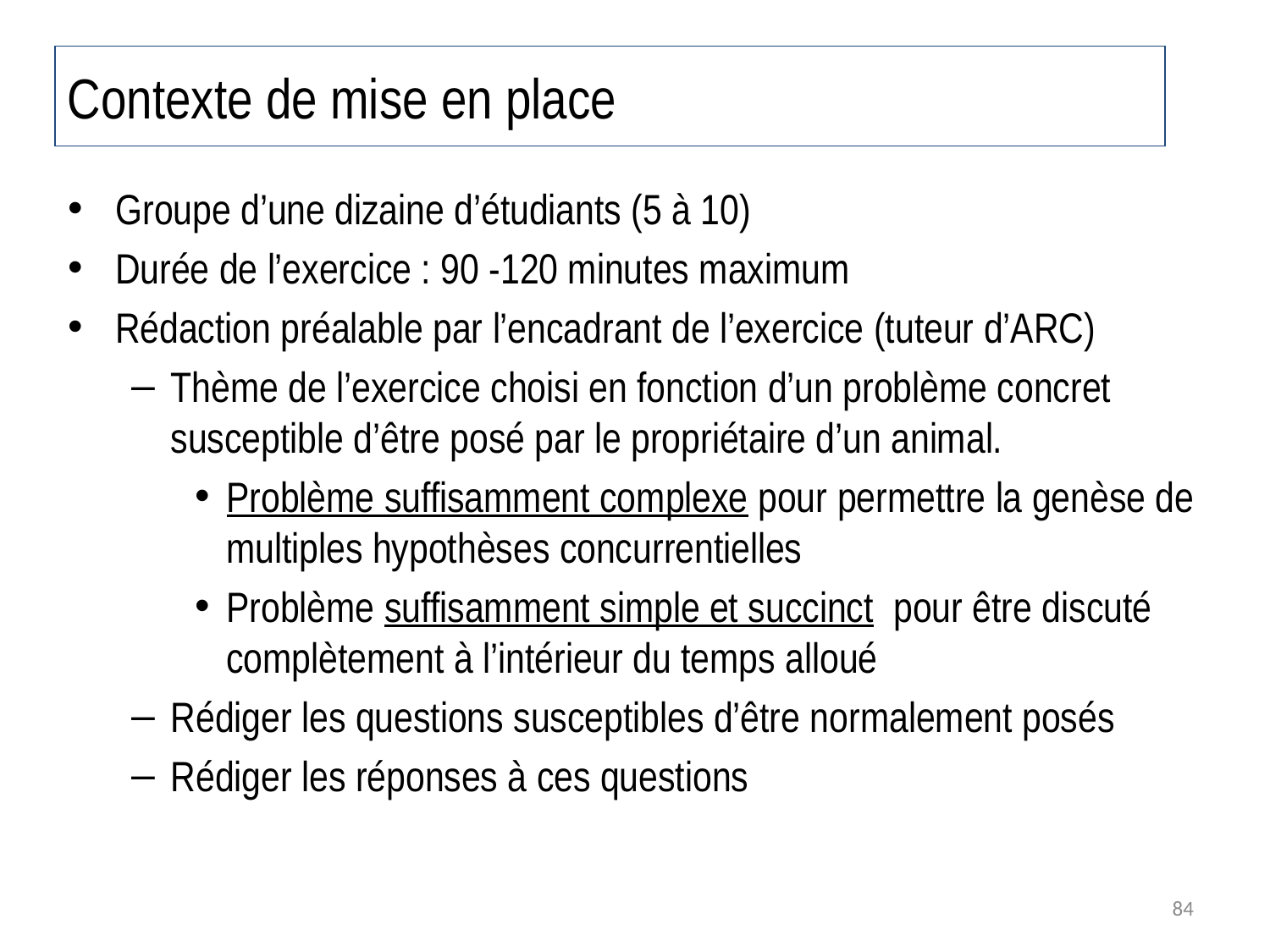

# Contexte de mise en place
Groupe d’une dizaine d’étudiants (5 à 10)
Durée de l’exercice : 90 -120 minutes maximum
Rédaction préalable par l’encadrant de l’exercice (tuteur d’ARC)
Thème de l’exercice choisi en fonction d’un problème concret susceptible d’être posé par le propriétaire d’un animal.
Problème suffisamment complexe pour permettre la genèse de multiples hypothèses concurrentielles
Problème suffisamment simple et succinct  pour être discuté complètement à l’intérieur du temps alloué
Rédiger les questions susceptibles d’être normalement posés
Rédiger les réponses à ces questions
84